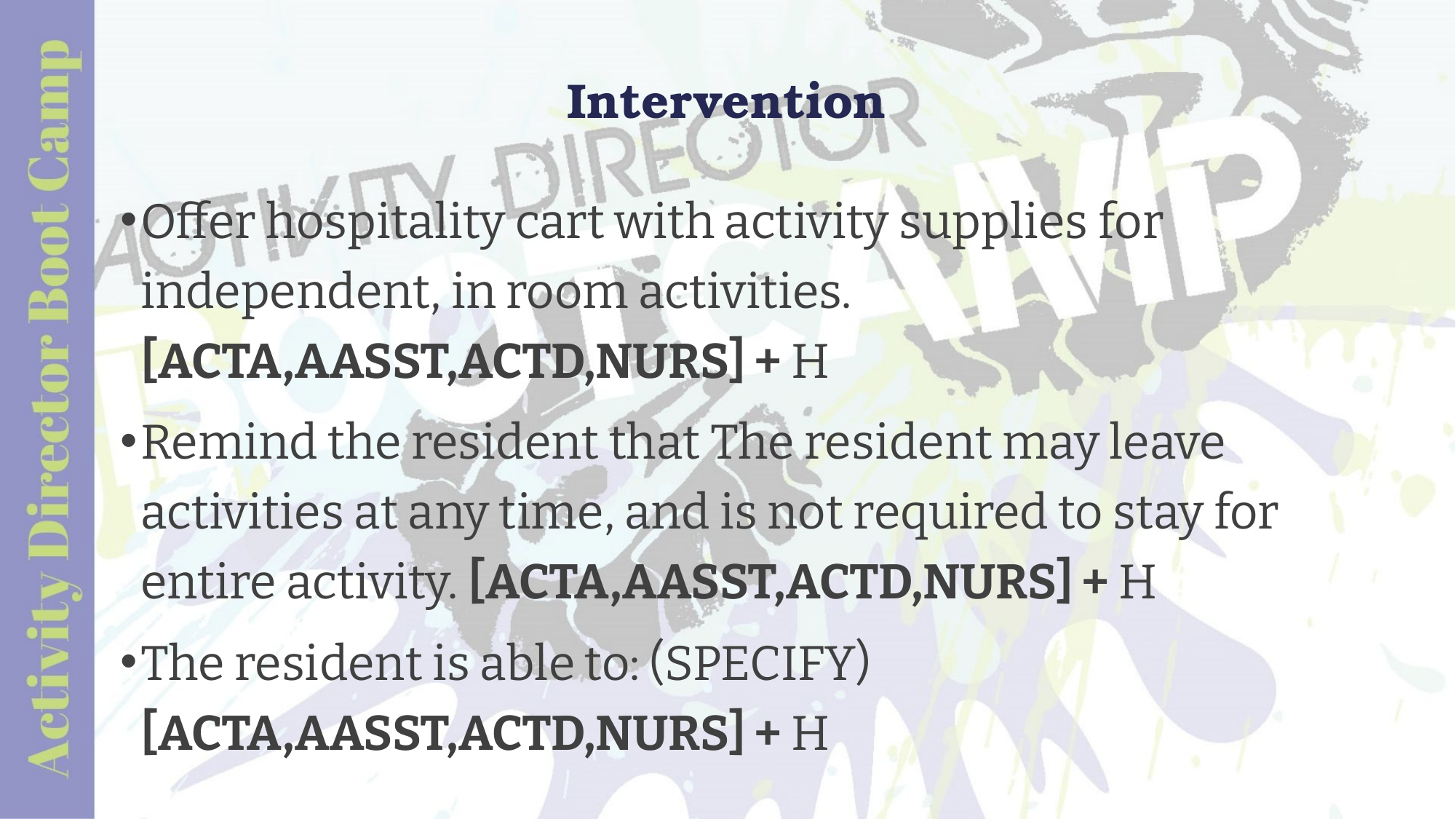

# Intervention
Offer hospitality cart with activity supplies for independent, in room activities. [ACTA,AASST,ACTD,NURS] + H
Remind the resident that The resident may leave activities at any time, and is not required to stay for entire activity. [ACTA,AASST,ACTD,NURS] + H
The resident is able to: (SPECIFY) [ACTA,AASST,ACTD,NURS] + H